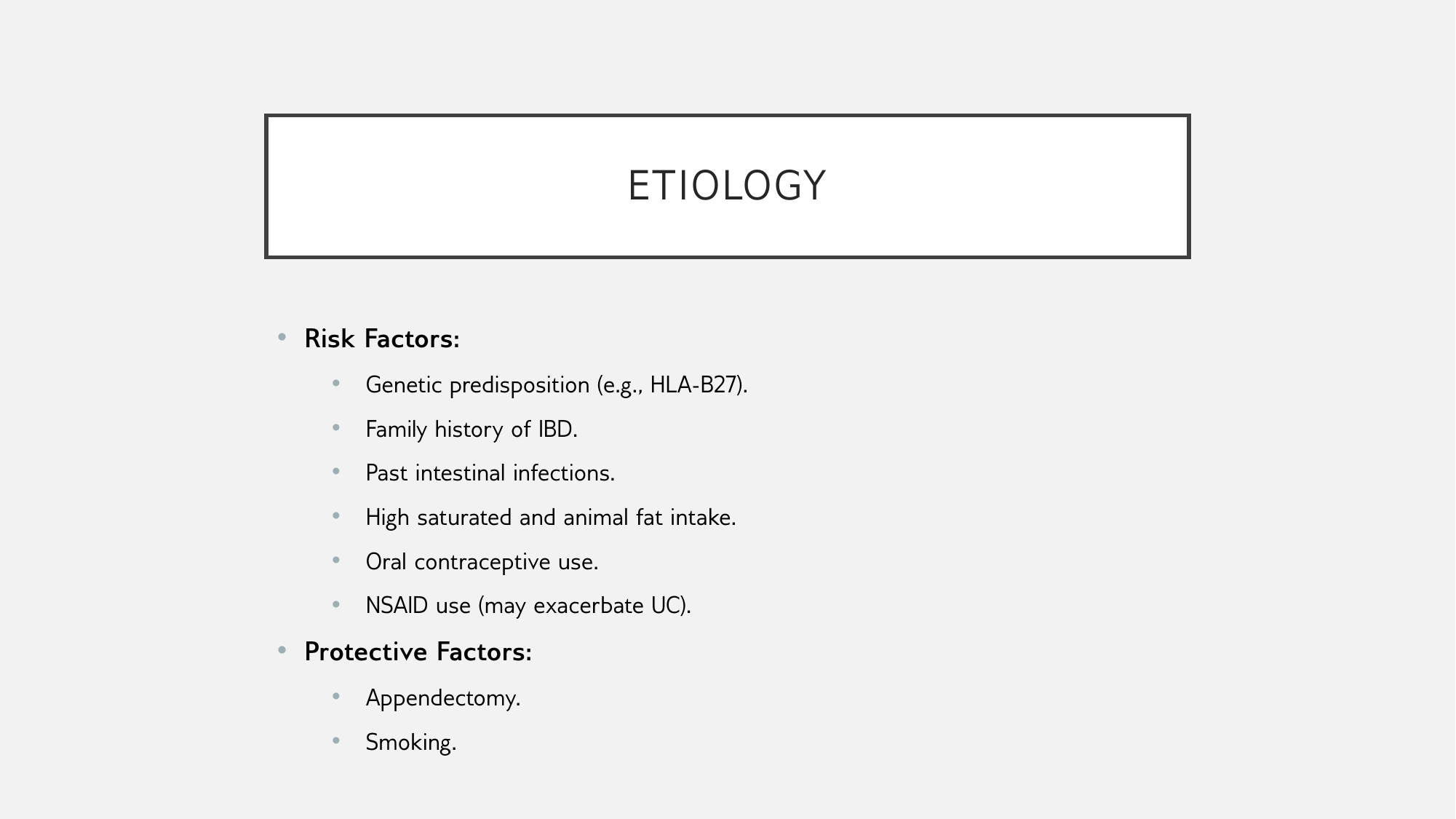

# ETiology
Risk Factors:
Genetic predisposition (e.g., HLA-B27).
Family history of IBD.
Past intestinal infections.
High saturated and animal fat intake.
Oral contraceptive use.
NSAID use (may exacerbate UC).
Protective Factors:
Appendectomy.
Smoking.